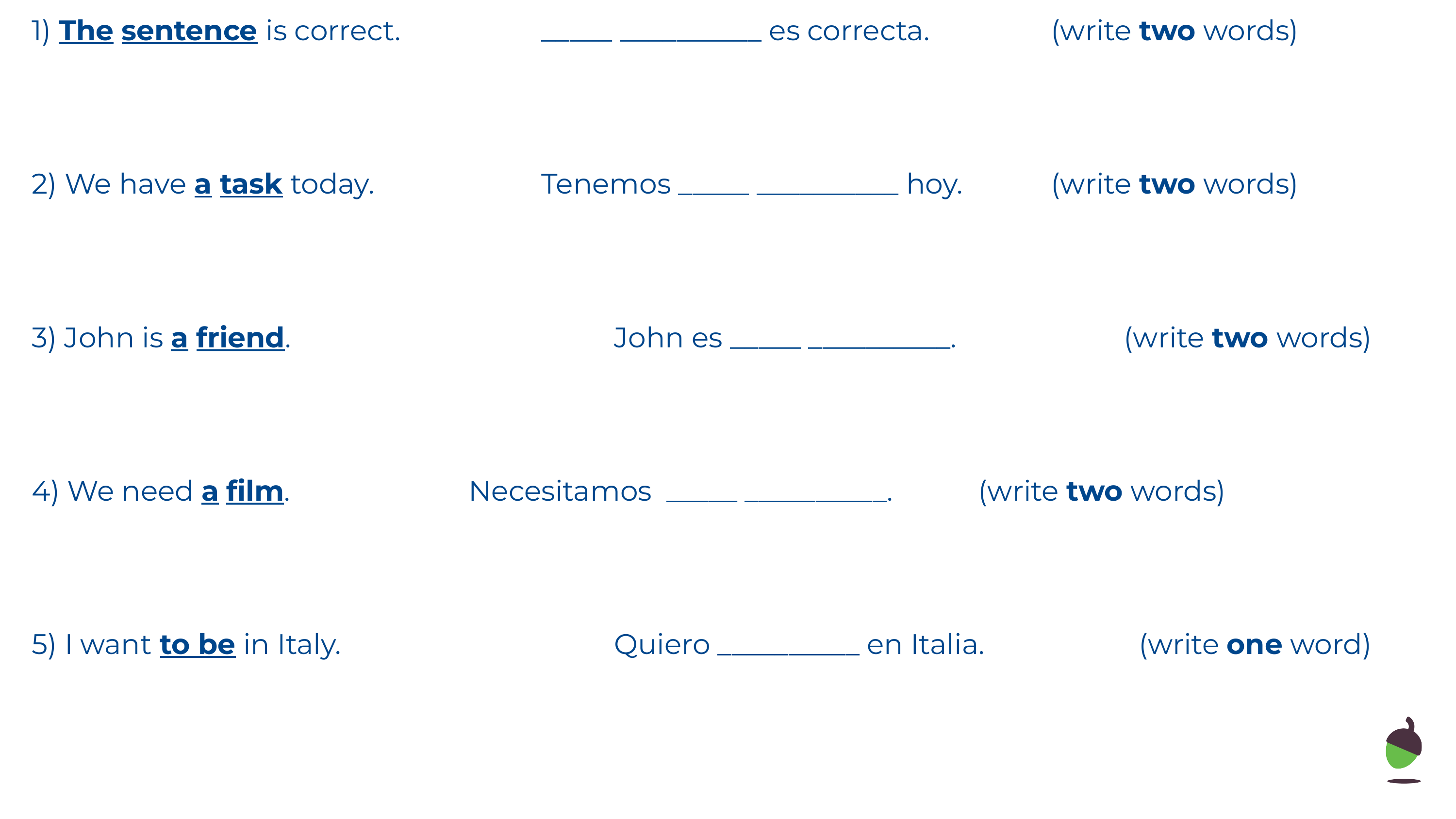

1) The sentence is correct.		_____ __________ es correcta.     	        	(write two words)

2) We have a task today.			Tenemos _____ __________ hoy.  	        	(write two words)

3) John is a friend.					John es _____ __________.                     	(write two words)

4) We need a film.	       	        	Necesitamos  _____ __________. 	        	(write two words)

5) I want to be in Italy.				Quiero __________ en Italia.               	  (write one word)